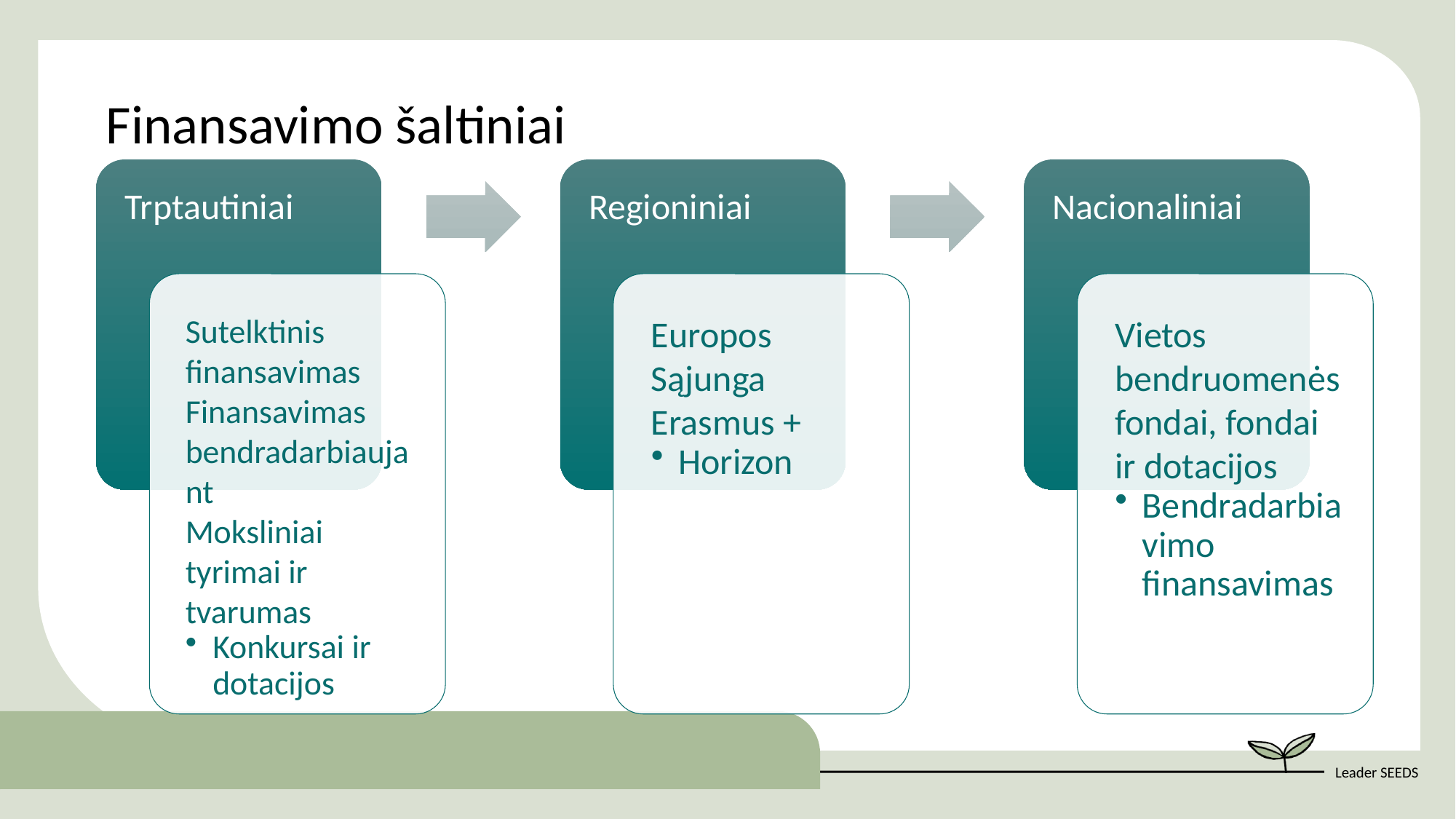

Finansavimo šaltiniai
Trptautiniai
Sutelktinis finansavimas
Finansavimas bendradarbiaujant
Moksliniai tyrimai ir tvarumas
Konkursai ir dotacijos

Regioniniai
Europos Sąjunga
Erasmus +
Horizon

Nacionaliniai
Vietos bendruomenės fondai, fondai ir dotacijos
Bendradarbiavimo finansavimas